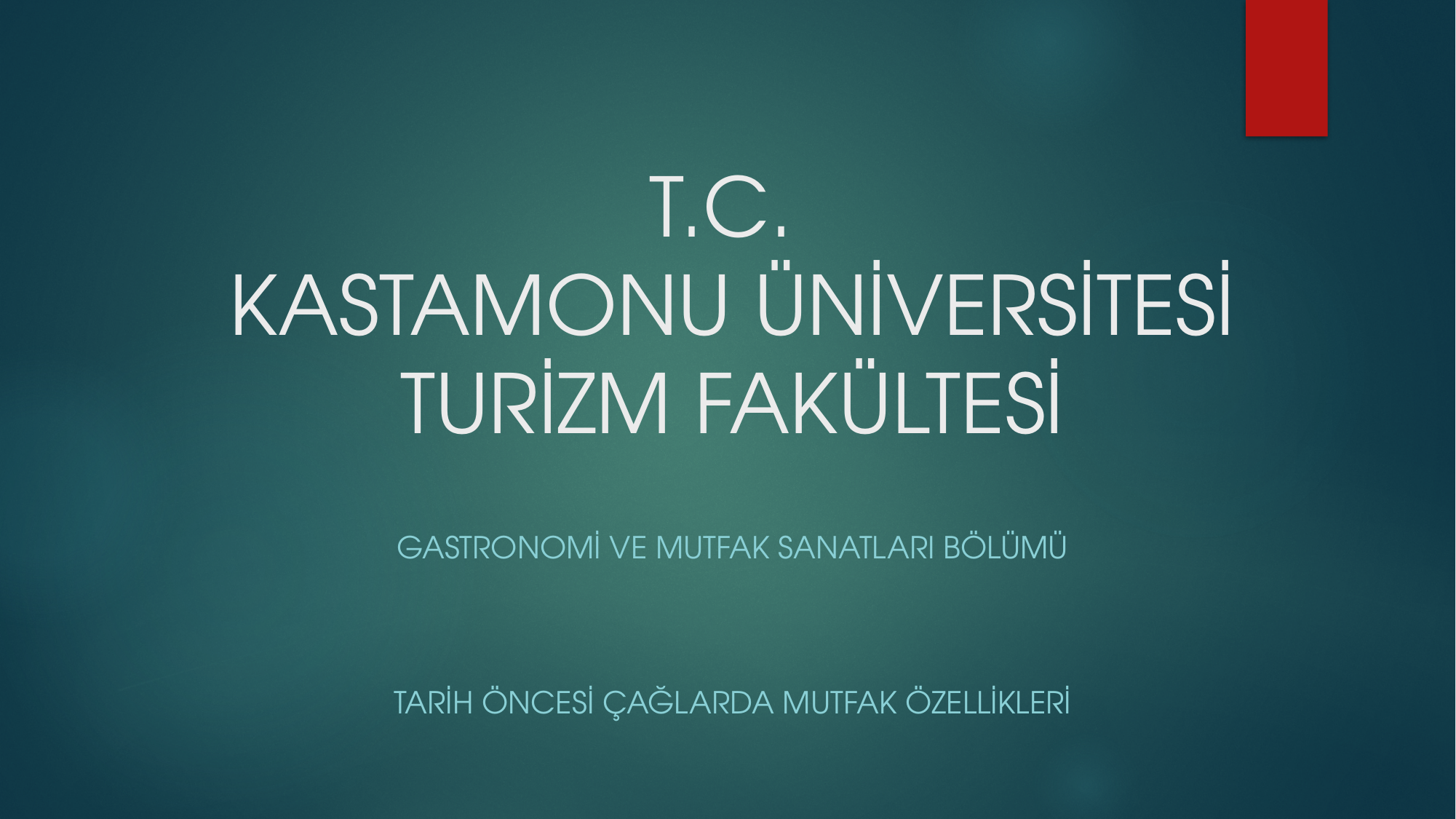

# T.C. KASTAMONU ÜNİVERSİTESİ TURİZM FAKÜLTESİ
Gastronomi ve Mutfak Sanatları Bölümü

Tarih öncesi çağlarda mutfak özellikleri